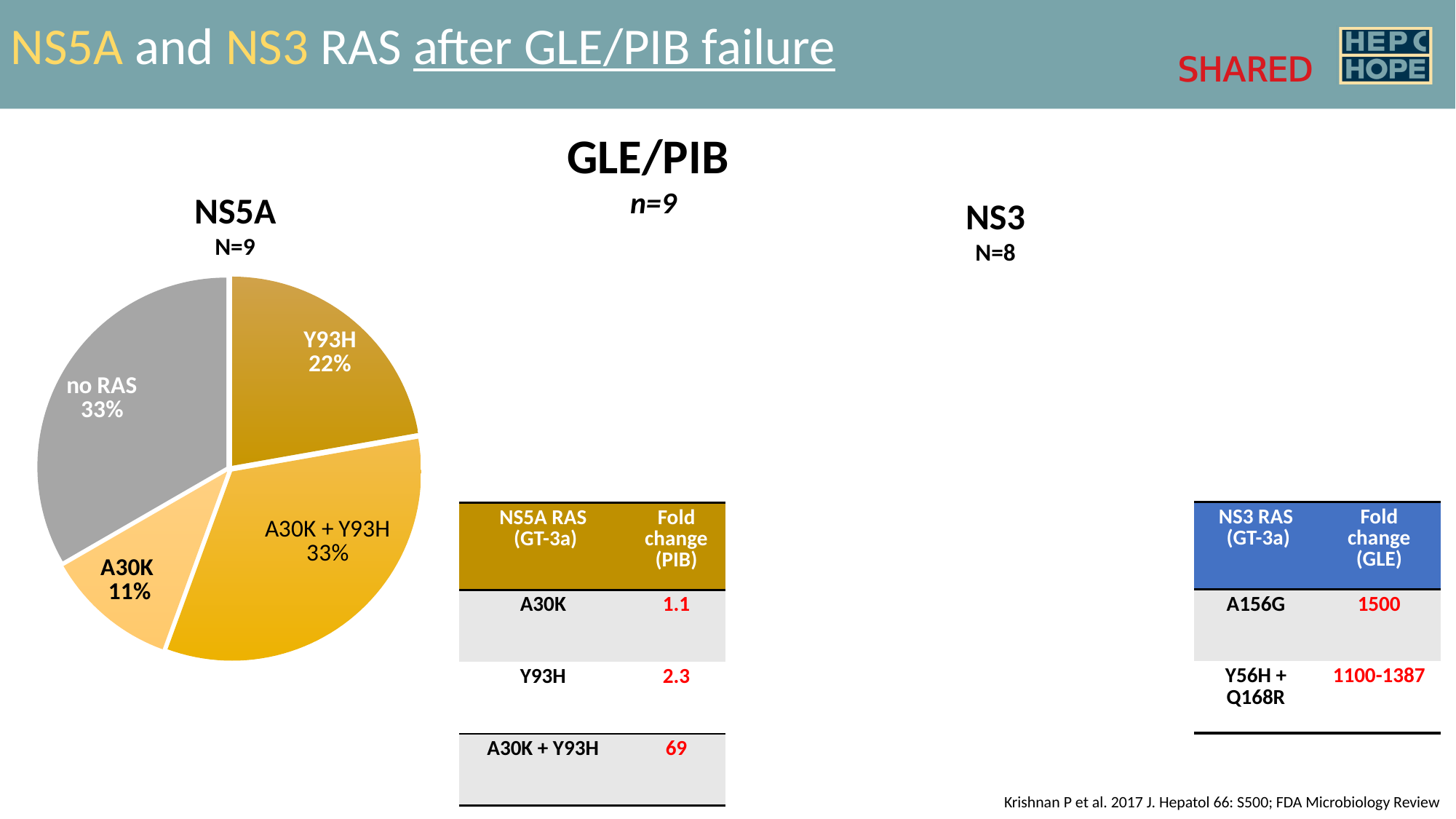

NS5A and NS3 RAS after GLE/PIB failure
GLE/PIB
n=9
NS5A
N=9
NS3
N=8

### Chart

| Category |  |
|---|---|
| Y93H | 2.0 |
| A30K+Y93H | 3.0 |
| A30K  | 1.0 |
| no RAS | 3.0 |

### Chart

| Category |  |  |
|---|---|---|
| A156G+Q168L | 1.0 | None |
| A156G | 1.0 | None |
| Y56H+Q168R | 2.0 | None |
| Y56H+Q80K | 1.0 | 1654.0 |
| no RAS | 3.0 | 1389.0 |
| NS3 RAS (GT-3a) | Fold change (GLE) |
| --- | --- |
| A156G | 1500 |
| Y56H + Q168R | 1100-1387 |
| NS5A RAS (GT-3a) | Fold change (PIB) |
| --- | --- |
| A30K | 1.1 |
| Y93H | 2.3 |
| A30K + Y93H | 69 |
Krishnan P et al. 2017 J. Hepatol 66: S500; FDA Microbiology Review